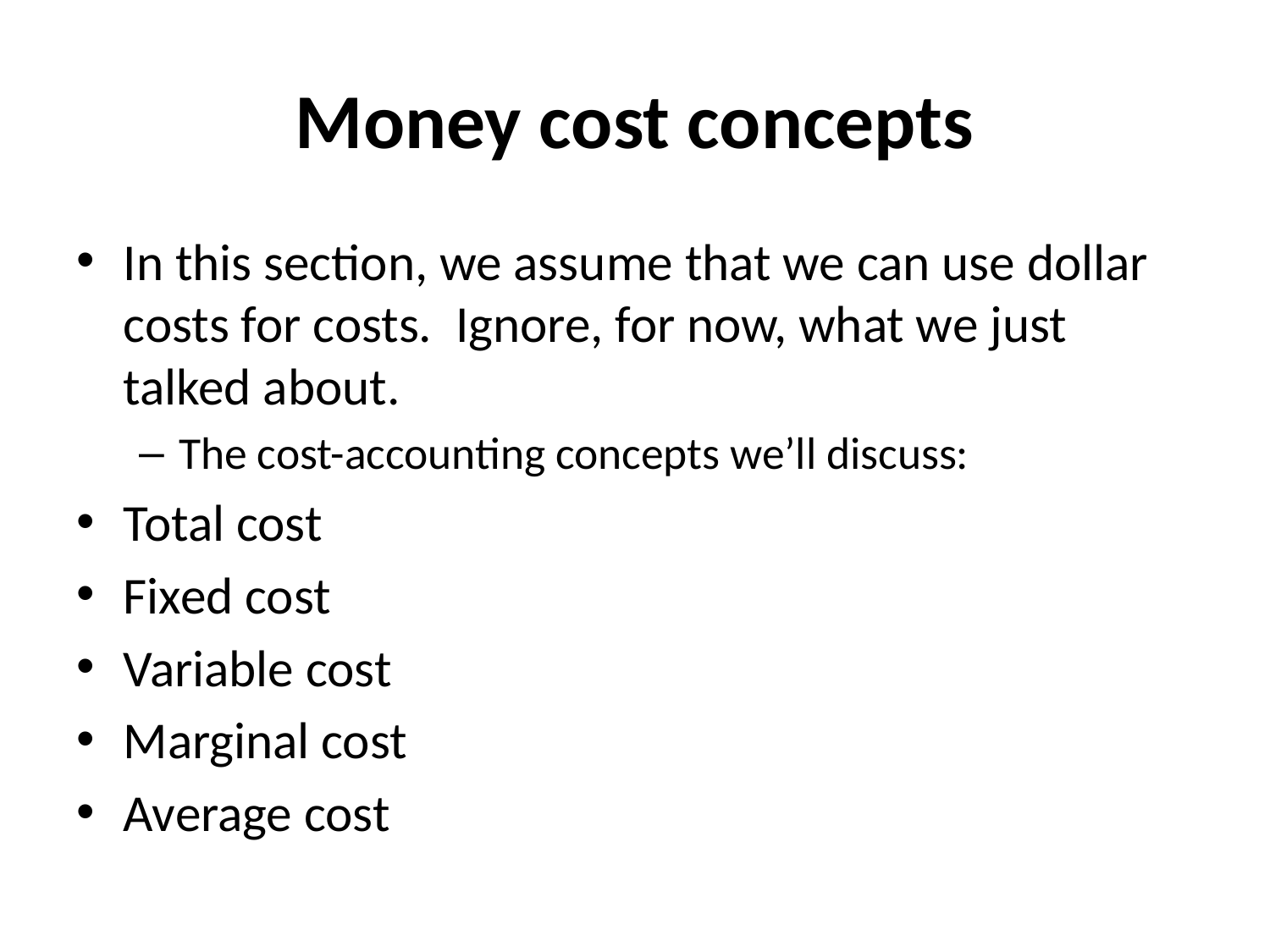

# Money cost concepts
In this section, we assume that we can use dollar costs for costs.  Ignore, for now, what we just talked about.
The cost-accounting concepts we’ll discuss:
Total cost
Fixed cost
Variable cost
Marginal cost
Average cost